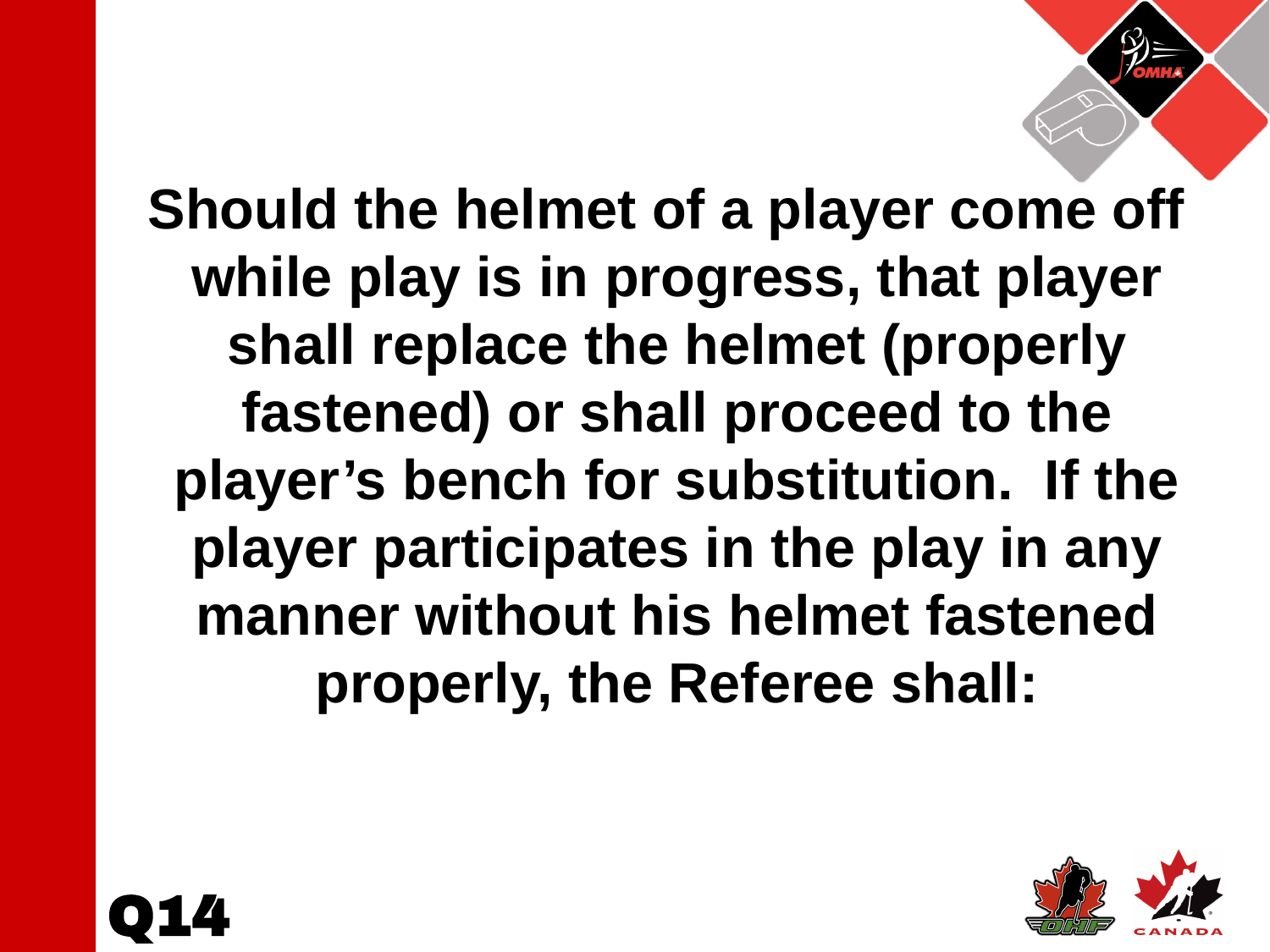

Should the helmet of a player come off while play is in progress, that player shall replace the helmet (properly fastened) or shall proceed to the player’s bench for substitution.  If the player participates in the play in any manner without his helmet fastened properly, the Referee shall:

Q14